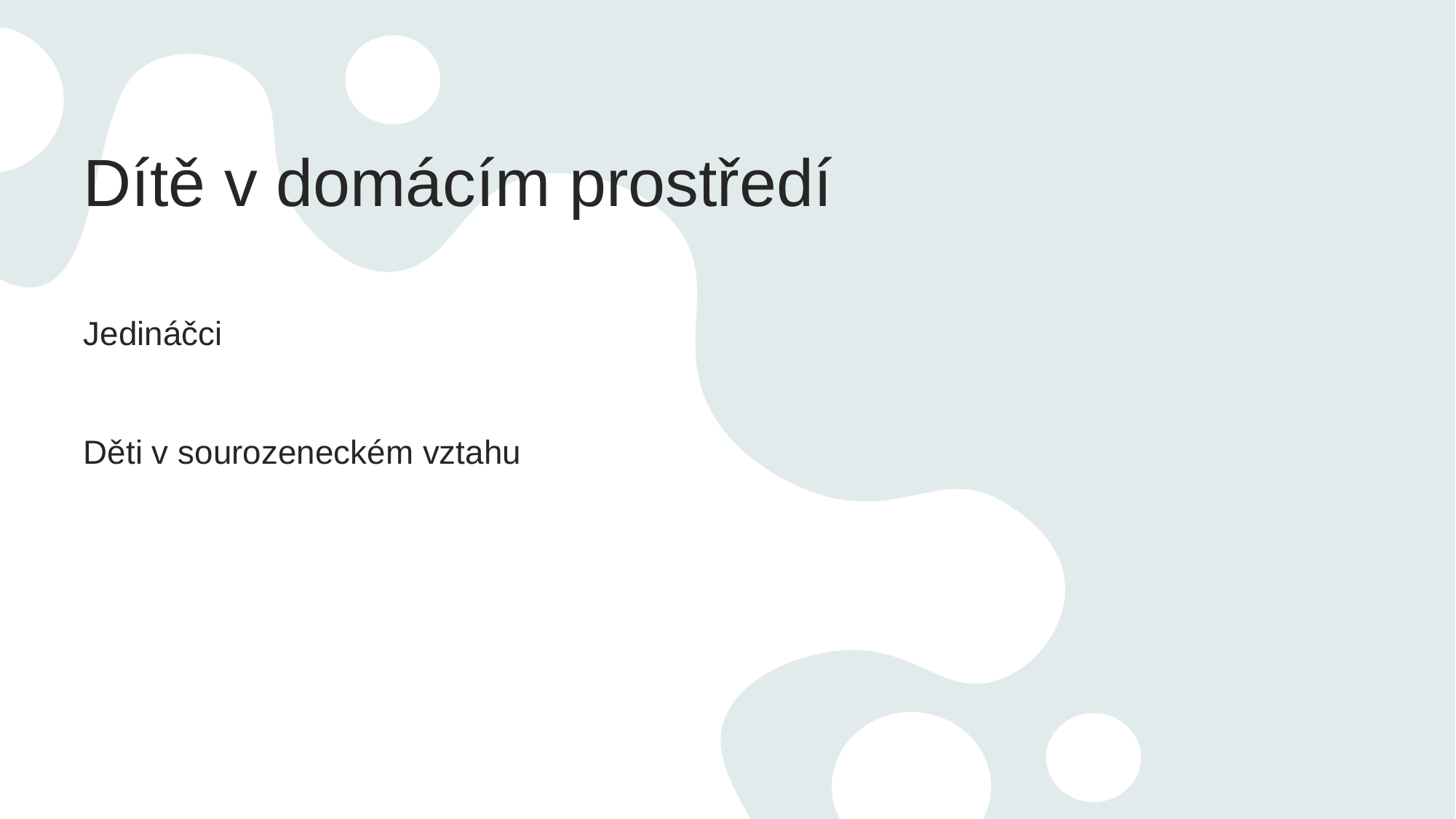

# Dítě v domácím prostředí

Jedináčci

Děti v sourozeneckém vztahu